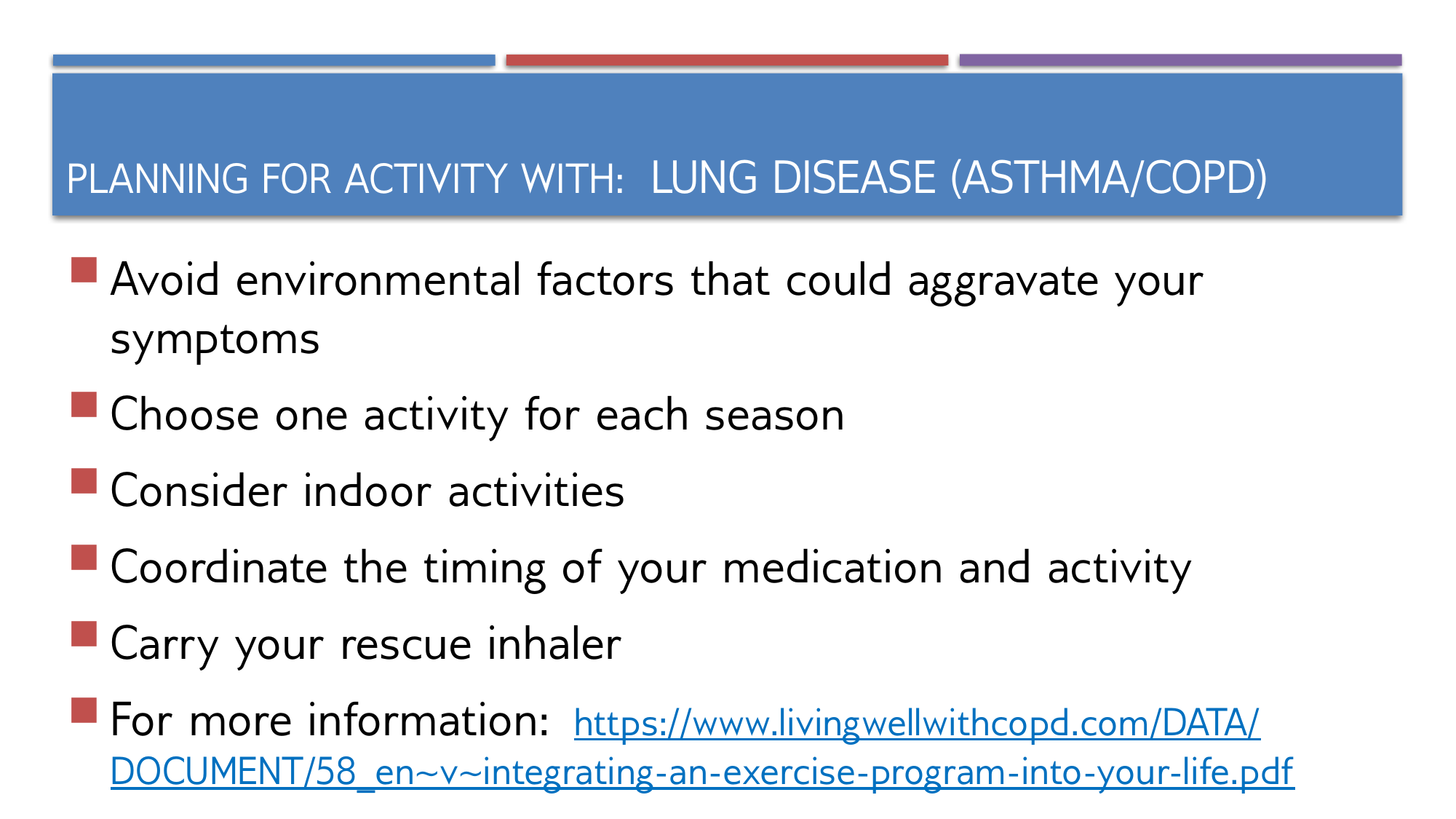

PLANNING FOR ACTIVITY WITH:  LUNG DISEASE (ASTHMA/COPD)
Avoid environmental factors that could aggravate your symptoms
Choose one activity for each season
Consider indoor activities
Coordinate the timing of your medication and activity
Carry your rescue inhaler
For more information:  https://www.livingwellwithcopd.com/DATA/
DOCUMENT/58_en~v~integrating-an-exercise-program-into-your-life.pdf